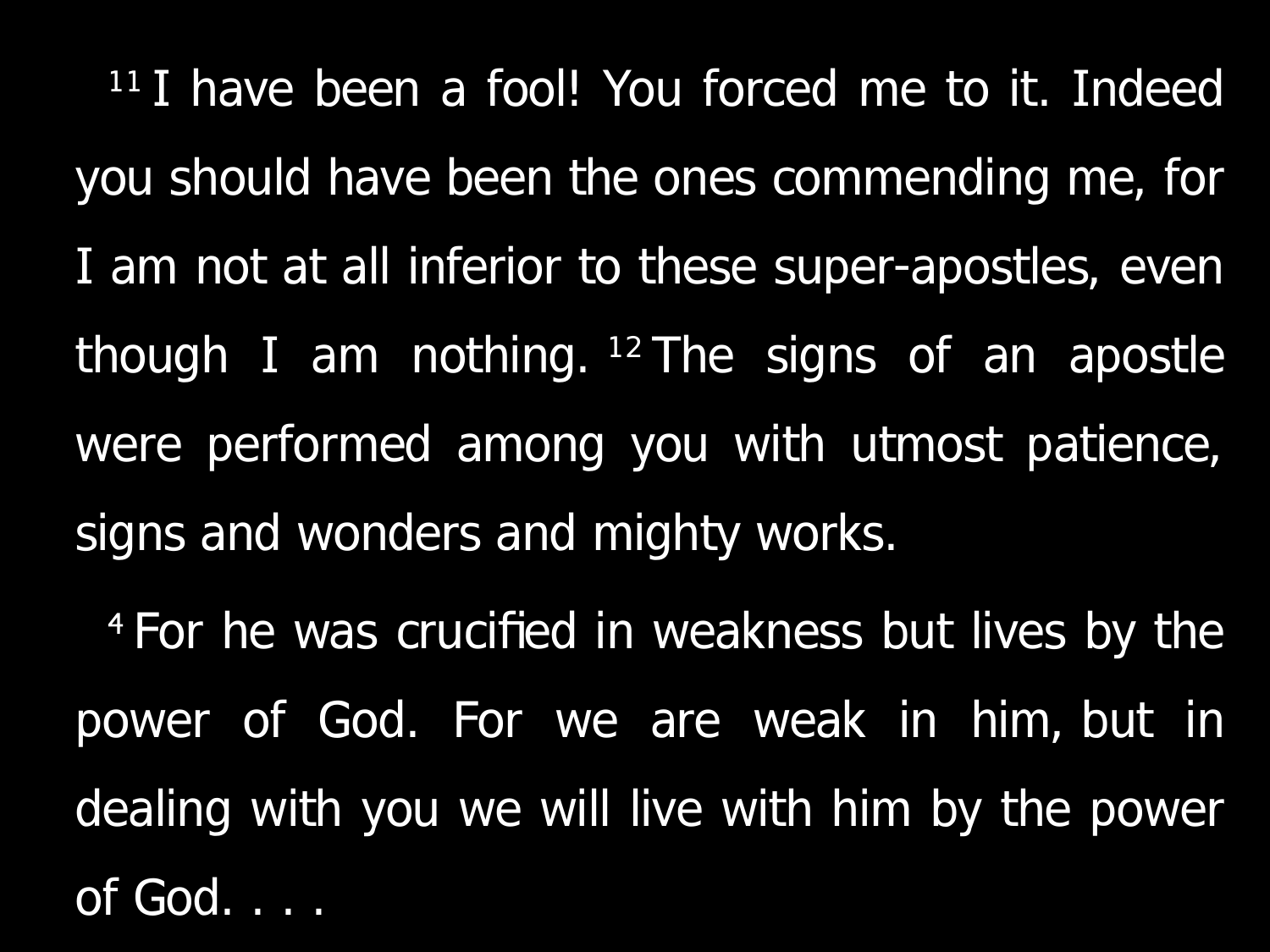

11 I have been a fool! You forced me to it. Indeed you should have been the ones commending me, for I am not at all inferior to these super-apostles, even though I am nothing. 12 The signs of an apostle were performed among you with utmost patience, signs and wonders and mighty works.
4 For he was crucified in weakness but lives by the power of God. For we are weak in him, but in dealing with you we will live with him by the power of God. . . .